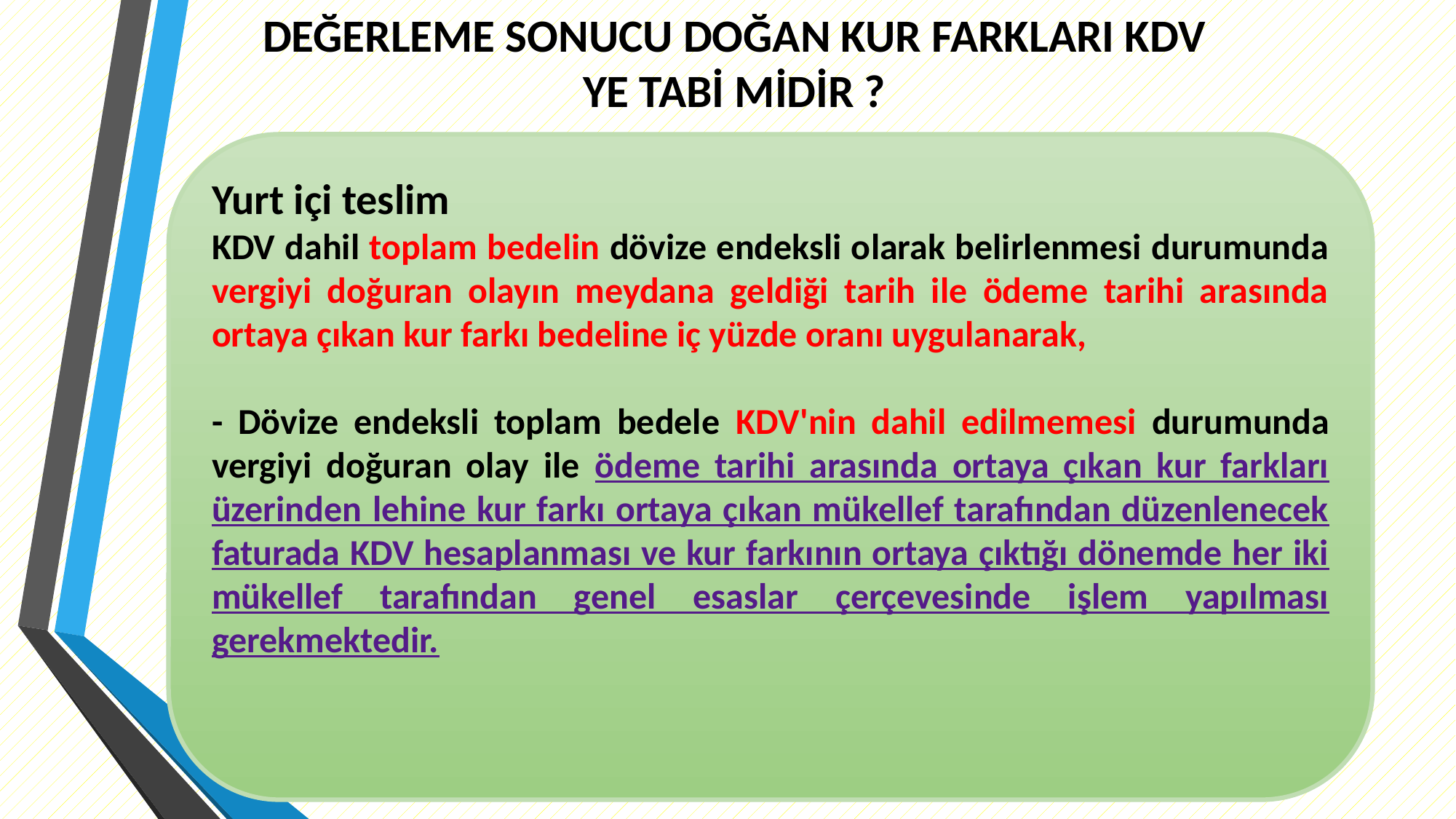

# DEĞERLEME SONUCU DOĞAN KUR FARKLARI KDV YE TABİ MİDİR ?
Yurt içi teslim
KDV dahil toplam bedelin dövize endeksli olarak belirlenmesi durumunda vergiyi doğuran olayın meydana geldiği tarih ile ödeme tarihi arasında ortaya çıkan kur farkı bedeline iç yüzde oranı uygulanarak,

- Dövize endeksli toplam bedele KDV'nin dahil edilmemesi durumunda vergiyi doğuran olay ile ödeme tarihi arasında ortaya çıkan kur farkları üzerinden lehine kur farkı ortaya çıkan mükellef tarafından düzenlenecek faturada KDV hesaplanması ve kur farkının ortaya çıktığı dönemde her iki mükellef tarafından genel esaslar çerçevesinde işlem yapılması gerekmektedir.
24